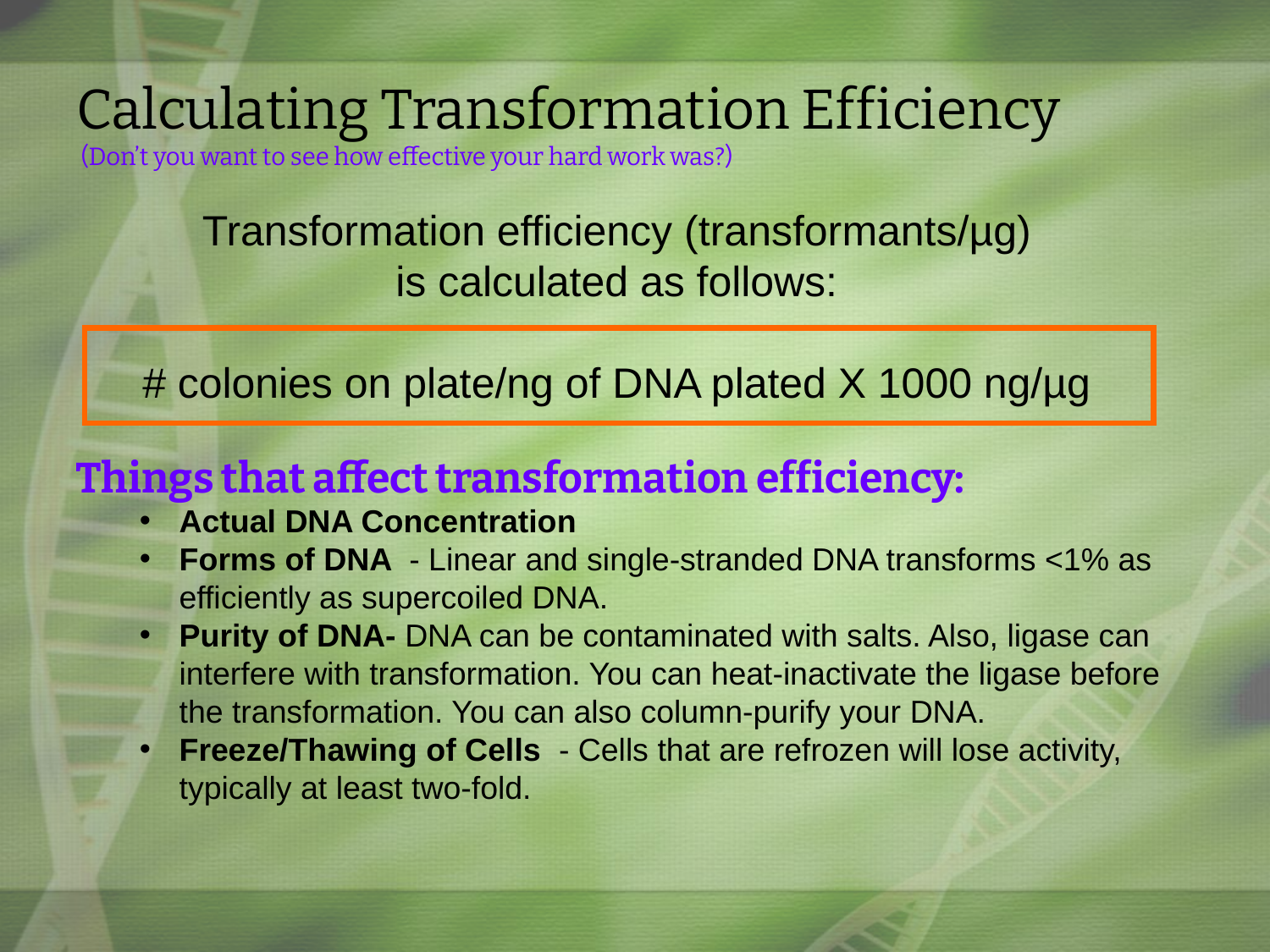

# Calculating Transformation Efficiency (Don’t you want to see how effective your hard work was?)
Transformation efficiency (transformants/µg)
is calculated as follows:

# colonies on plate/ng of DNA plated X 1000 ng/µg

Things that affect transformation efficiency:
Actual DNA Concentration
Forms of DNA  - Linear and single-stranded DNA transforms <1% as efficiently as supercoiled DNA.
Purity of DNA- DNA can be contaminated with salts. Also, ligase can interfere with transformation. You can heat-inactivate the ligase before the transformation. You can also column-purify your DNA.
Freeze/Thawing of Cells  - Cells that are refrozen will lose activity, typically at least two-fold.